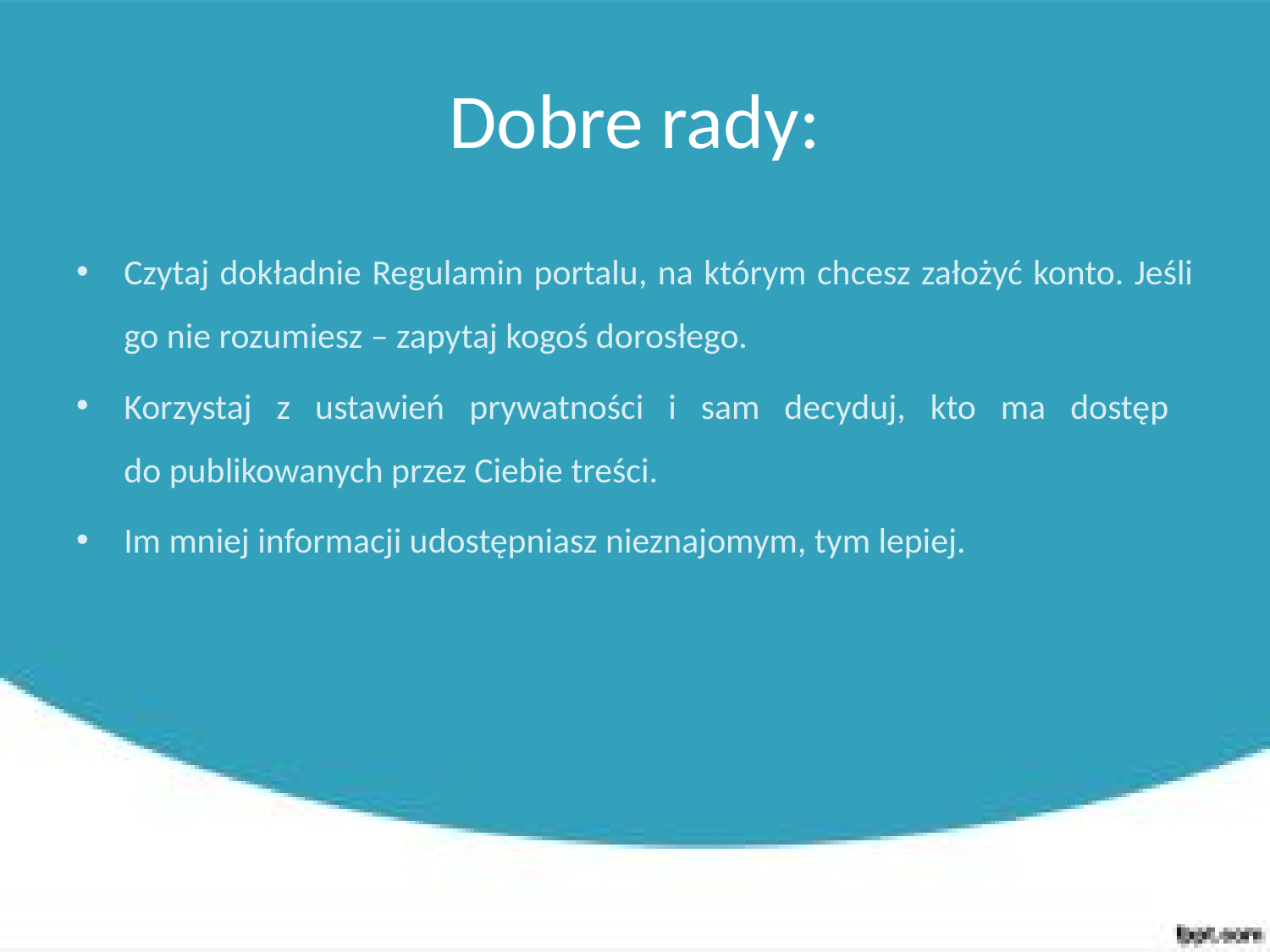

# Dobre rady:
Czytaj dokładnie Regulamin portalu, na którym chcesz założyć konto. Jeśli go nie rozumiesz – zapytaj kogoś dorosłego.
Korzystaj z ustawień prywatności i sam decyduj, kto ma dostęp
do publikowanych przez Ciebie treści.
Im mniej informacji udostępniasz nieznajomym, tym lepiej.